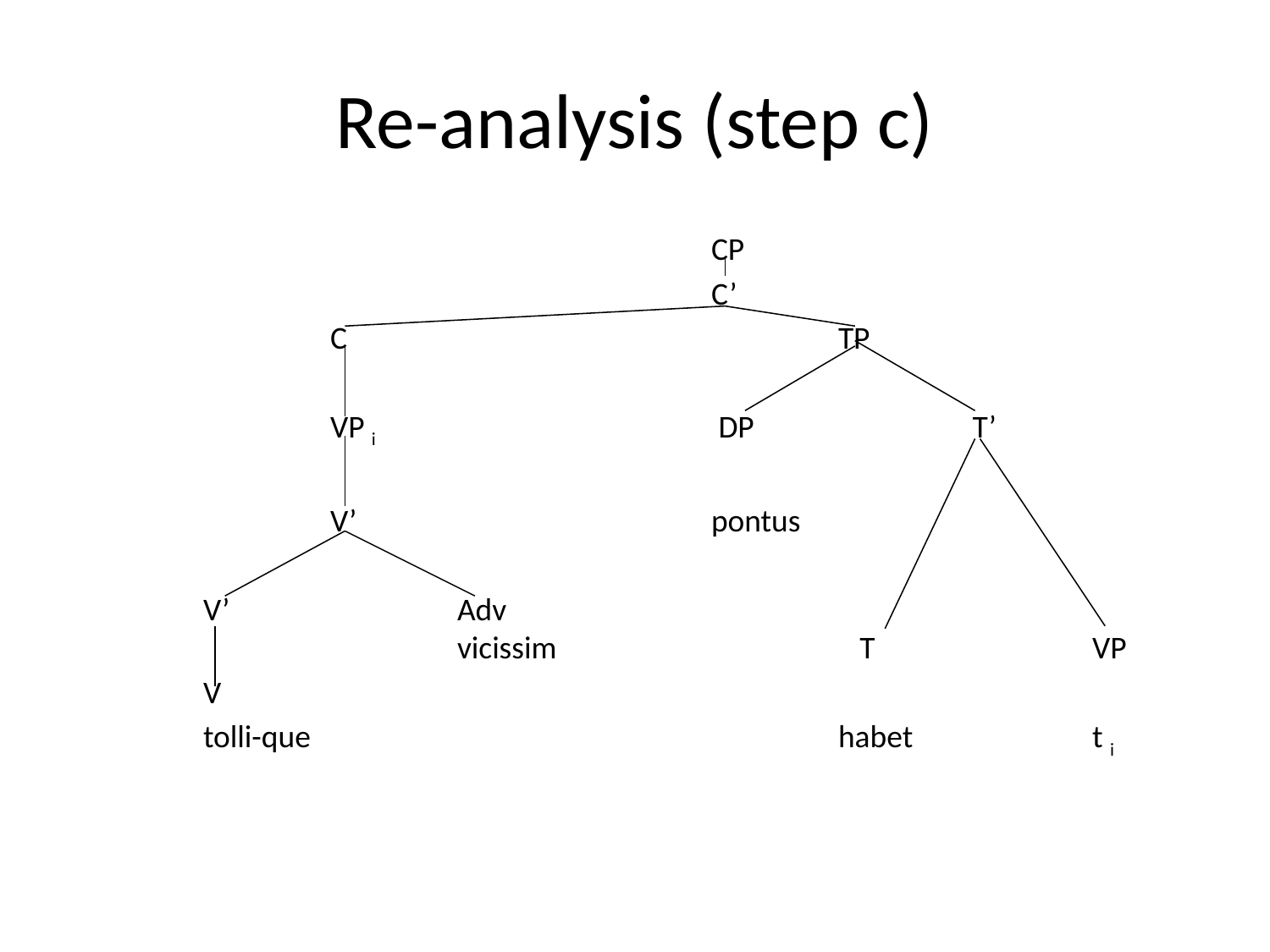

# Re-analysis (step c)
					CP
	  				C’
		C				TP

		VP i		  	 DP 		 T’

		V’			pontus

	V’		Adv								vicissim		   	   T		VP
	V
	tolli-que		        		   	habet		t i